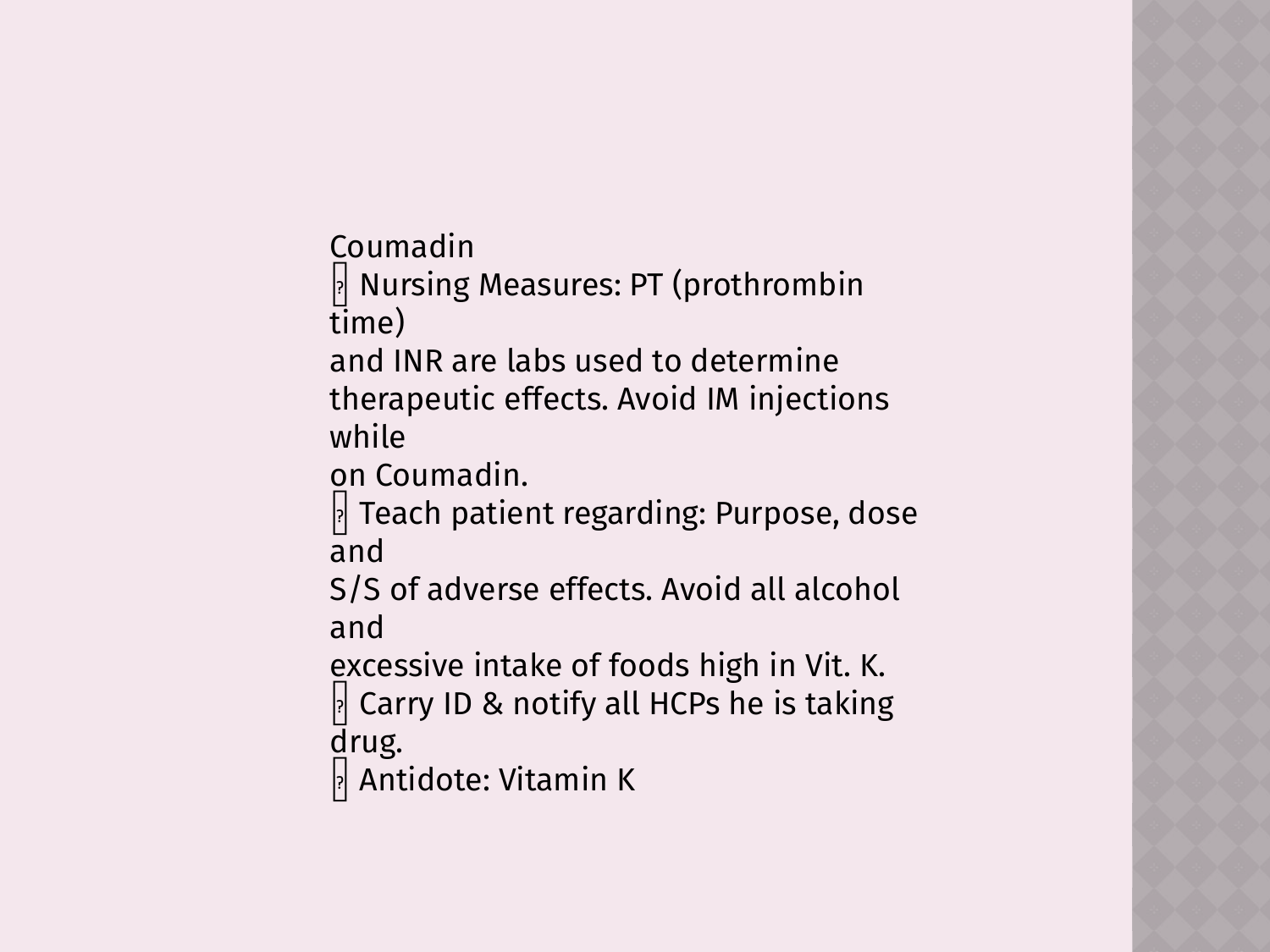

Coumadin
􀂄 Nursing Measures: PT (prothrombin time)
and INR are labs used to determine
therapeutic effects. Avoid IM injections while
on Coumadin.
􀂄 Teach patient regarding: Purpose, dose and
S/S of adverse effects. Avoid all alcohol and
excessive intake of foods high in Vit. K.
􀂄 Carry ID & notify all HCPs he is taking drug.
􀂄 Antidote: Vitamin K